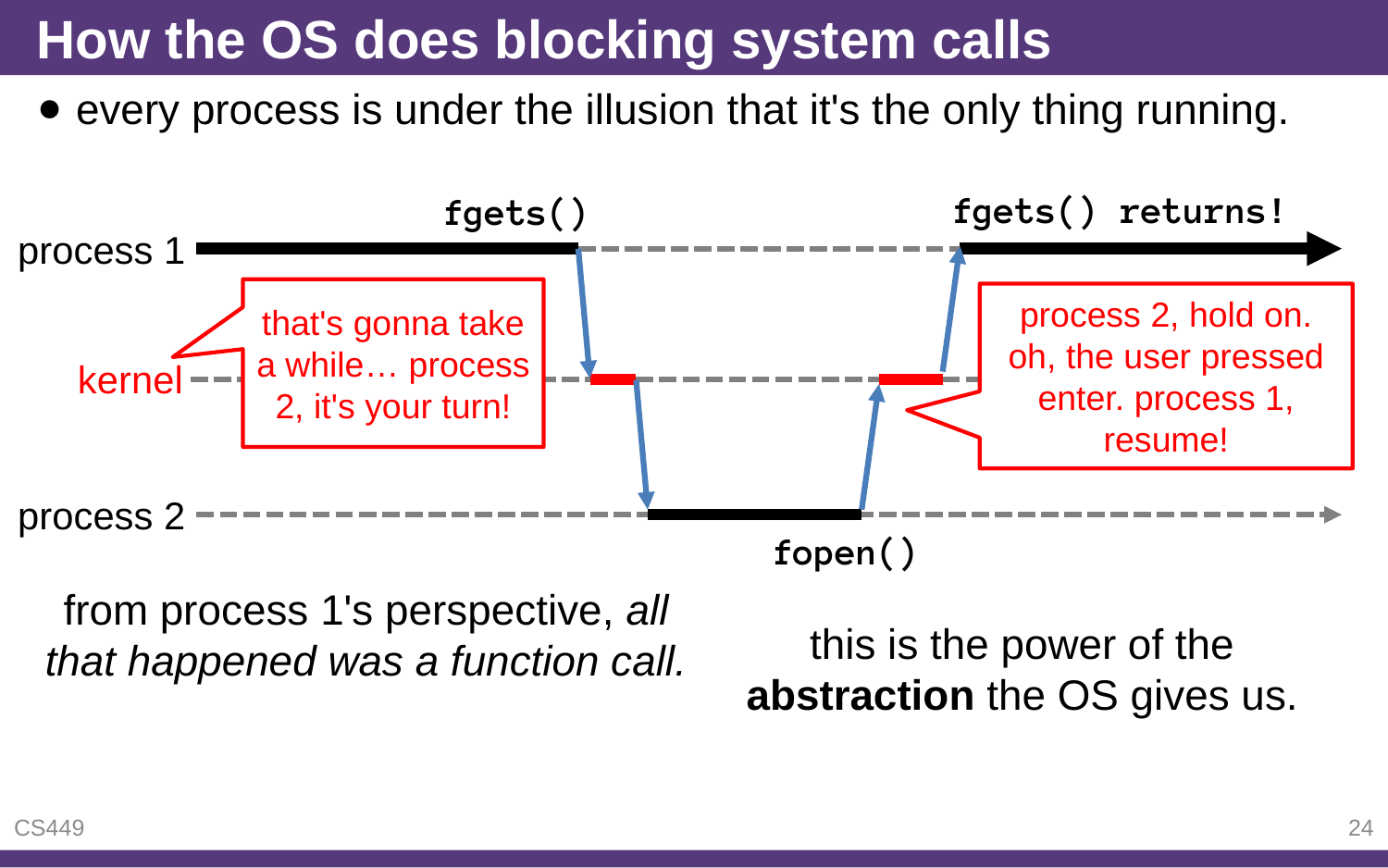

# How the OS does blocking system calls
every process is under the illusion that it's the only thing running.
fgets() returns!
fgets()
process 1
that's gonna take a while… process 2, it's your turn!
process 2, hold on. oh, the user pressed enter. process 1, resume!
kernel
process 2
fopen()
from process 1's perspective, all that happened was a function call.
this is the power of the abstraction the OS gives us.
CS449
24